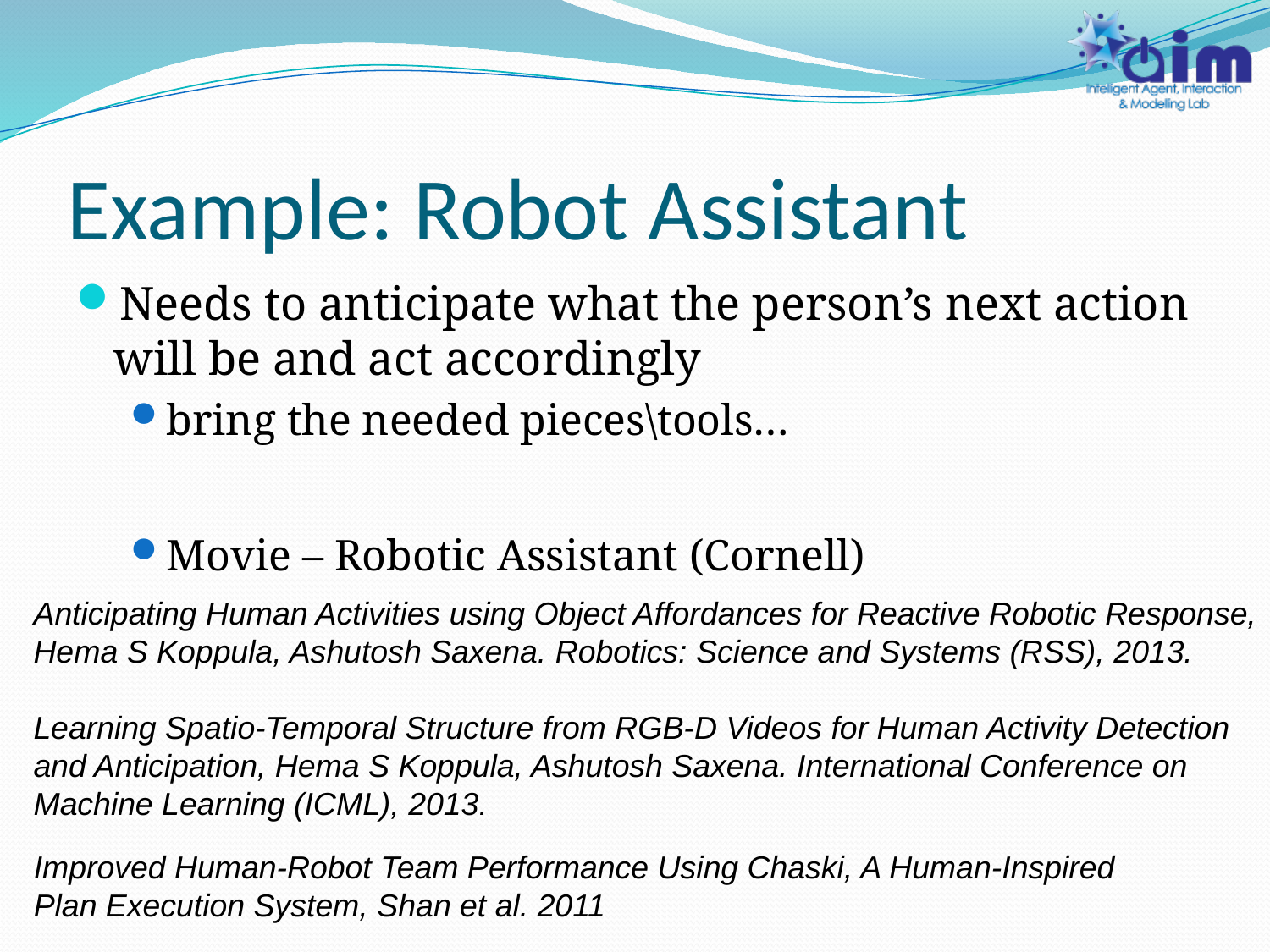

# Example: Robot Assistant
Needs to anticipate what the person’s next action will be and act accordingly
bring the needed pieces\tools…

Movie – Robotic Assistant (Cornell)

Anticipating Human Activities using Object Affordances for Reactive Robotic Response, Hema S Koppula, Ashutosh Saxena. Robotics: Science and Systems (RSS), 2013.

Learning Spatio-Temporal Structure from RGB-D Videos for Human Activity Detection and Anticipation, Hema S Koppula, Ashutosh Saxena. International Conference on Machine Learning (ICML), 2013.
Improved Human-Robot Team Performance Using Chaski, A Human-Inspired Plan Execution System, Shan et al. 2011